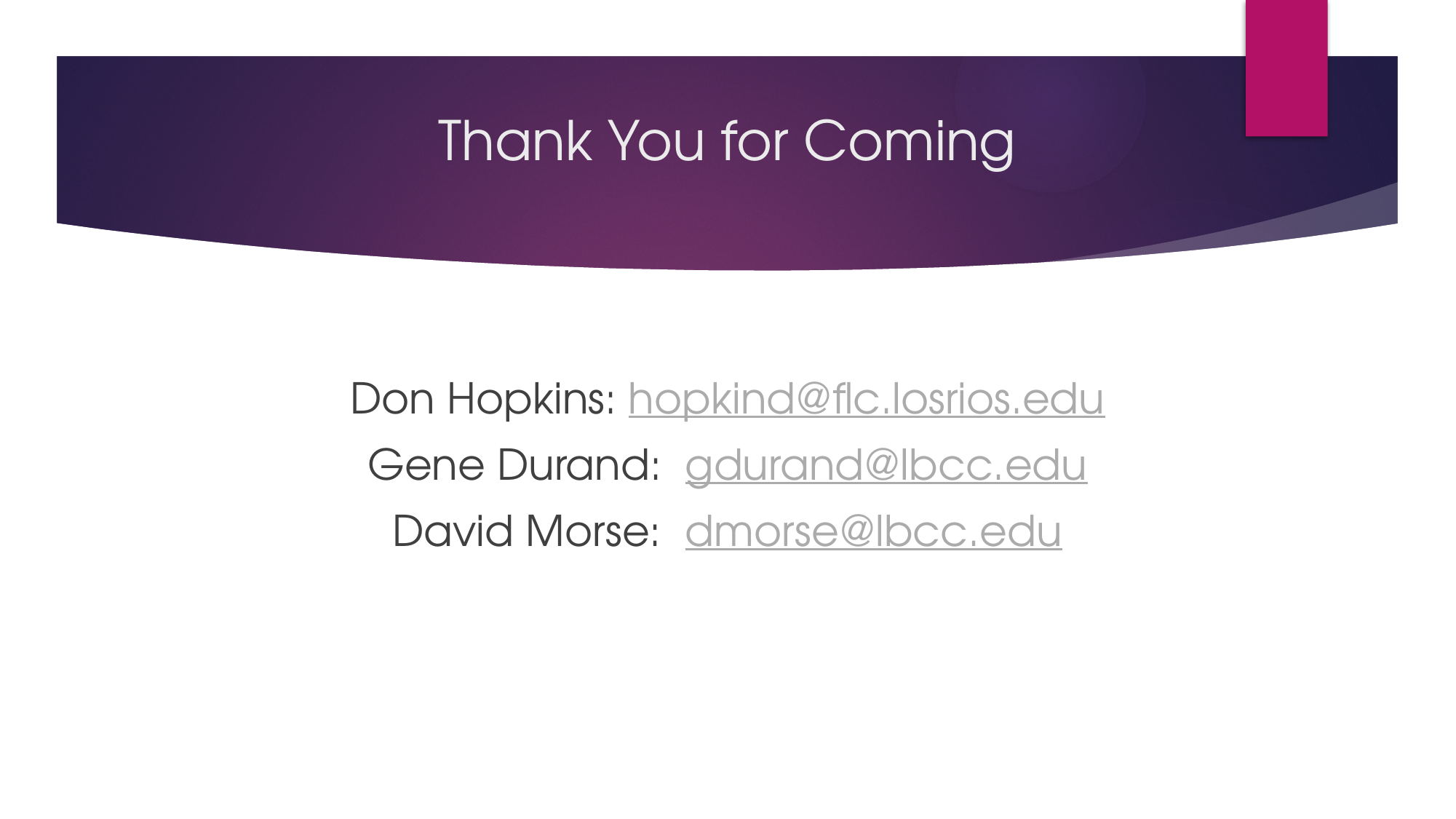

# Thank You for Coming
Don Hopkins: hopkind@flc.losrios.edu
Gene Durand:  gdurand@lbcc.edu
David Morse:  dmorse@lbcc.edu